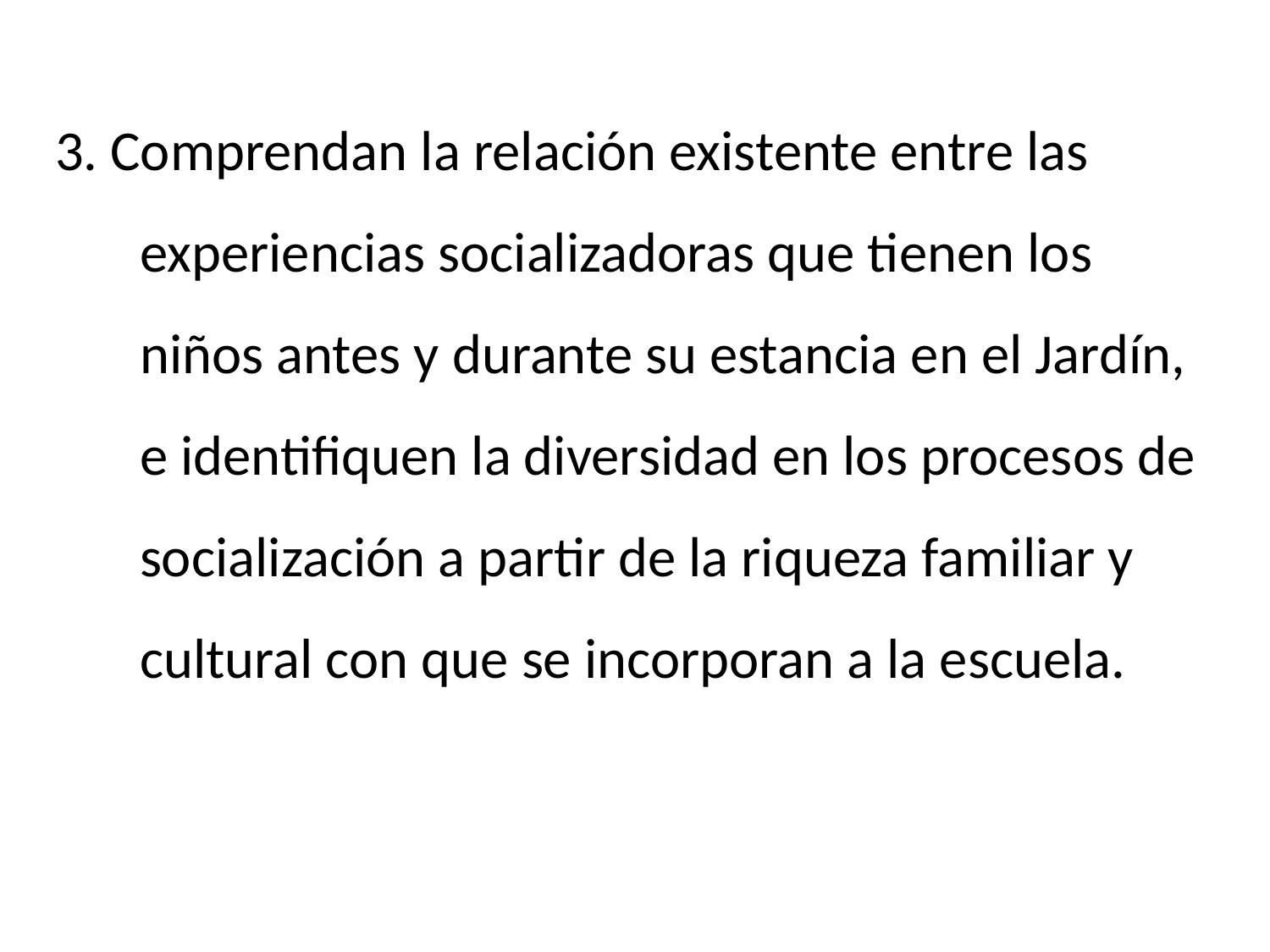

3. Comprendan la relación existente entre las experiencias socializadoras que tienen los niños antes y durante su estancia en el Jardín, e identifiquen la diversidad en los procesos de socialización a partir de la riqueza familiar y cultural con que se incorporan a la escuela.